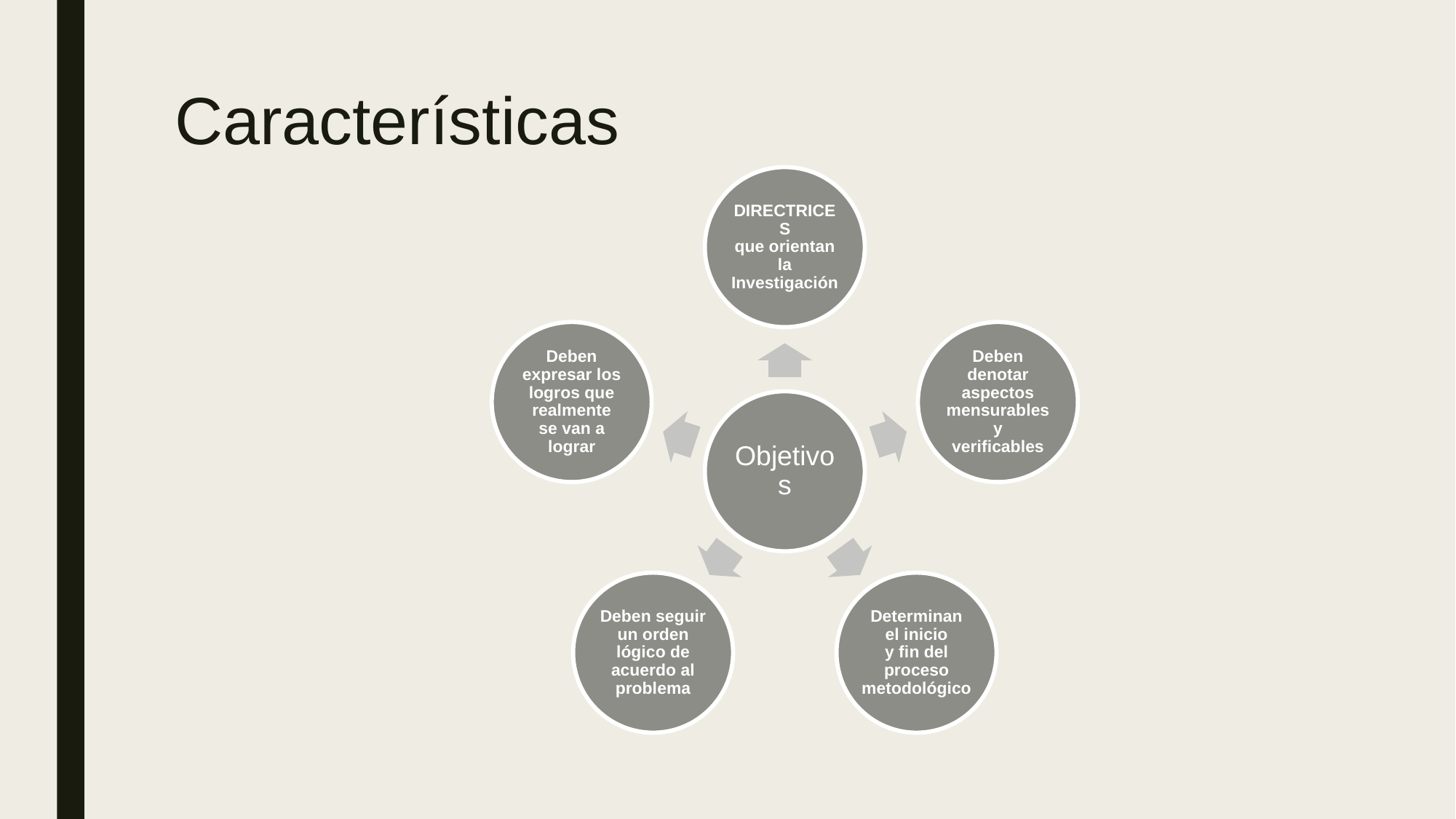

# Características
Objetivos

DIRECTRICES
que orientan la
Investigación

Deben denotar
aspectos
mensurables y
verificables

Determinan el inicio
y fin del proceso
metodológico

Deben seguir un orden
lógico de acuerdo al
problema

Deben expresar los
logros que realmente
se van a lograr